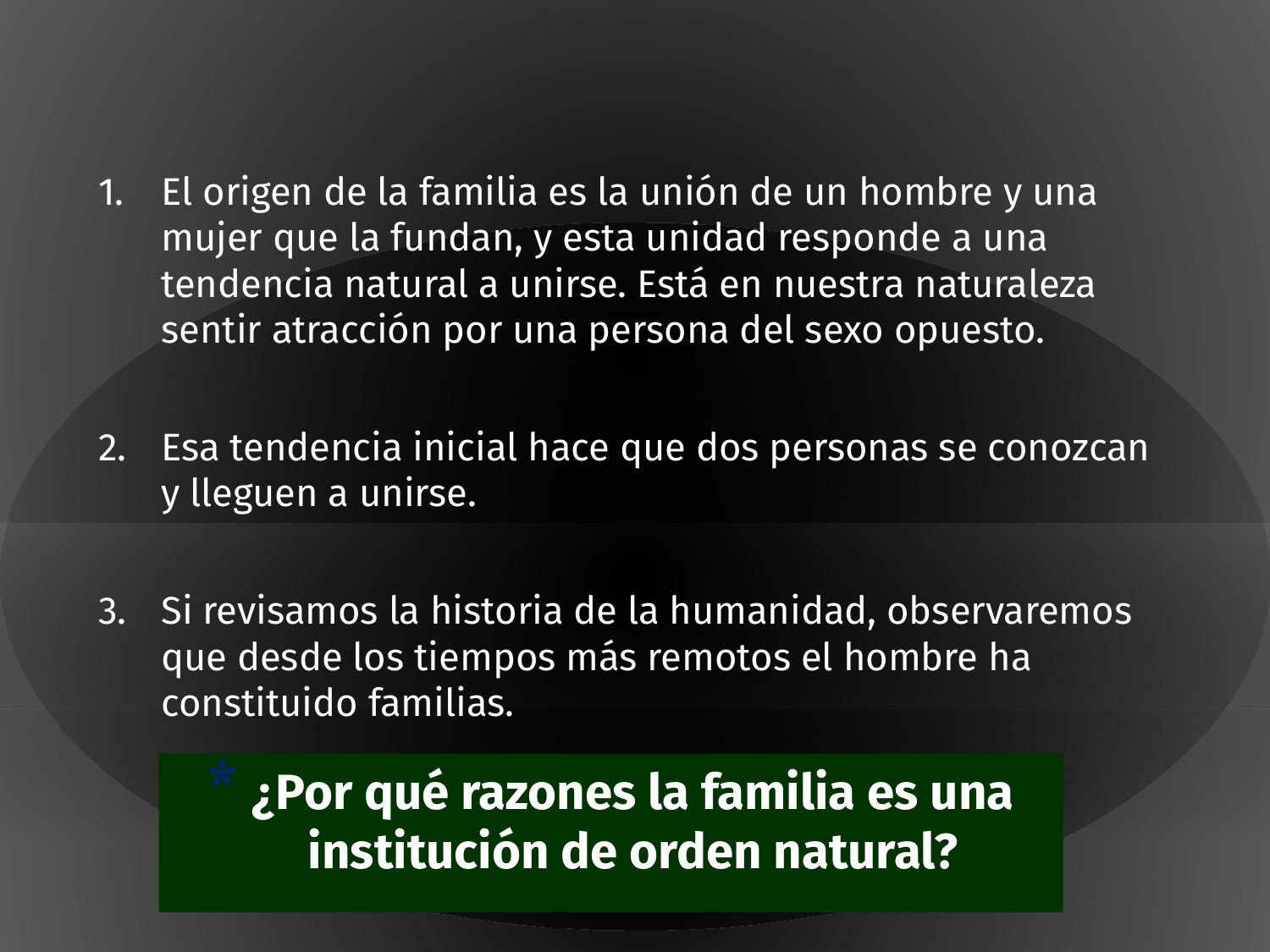

1.	El origen de la familia es la unión de un hombre y una mujer que la fundan, y esta unidad responde a una tendencia natural a unirse. Está en nuestra naturaleza sentir atracción por una persona del sexo opuesto.

2.	Esa tendencia inicial hace que dos personas se conozcan y lleguen a unirse.

3.	Si revisamos la historia de la humanidad, observaremos que desde los tiempos más remotos el hombre ha constituido familias.

# ¿Por qué razones la familia es una institución de orden natural?